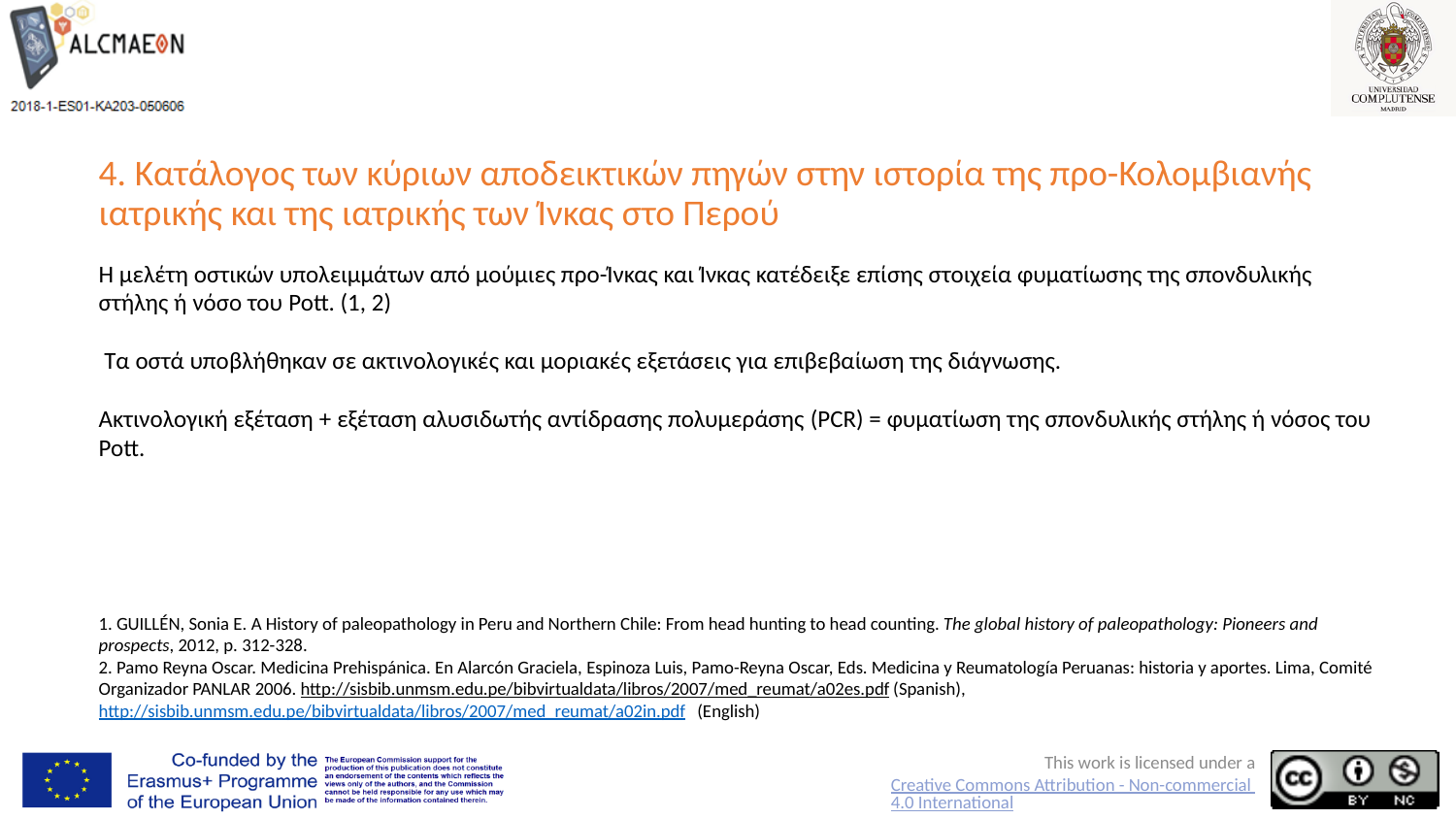

# 4. Κατάλογος των κύριων αποδεικτικών πηγών στην ιστορία της προ-Κολομβιανής ιατρικής και της ιατρικής των Ίνκας στο Περού

Η μελέτη οστικών υπολειμμάτων από μούμιες προ-Ίνκας και Ίνκας κατέδειξε επίσης στοιχεία φυματίωσης της σπονδυλικής στήλης ή νόσο του Pott. (1, 2)

 Τα οστά υποβλήθηκαν σε ακτινολογικές και μοριακές εξετάσεις για επιβεβαίωση της διάγνωσης.

Ακτινολογική εξέταση + εξέταση αλυσιδωτής αντίδρασης πολυμεράσης (PCR) = φυματίωση της σπονδυλικής στήλης ή νόσος του Pott.

1. GUILLÉN, Sonia E. A History of paleopathology in Peru and Northern Chile: From head hunting to head counting. The global history of paleopathology: Pioneers and prospects, 2012, p. 312-328.
2. Pamo Reyna Oscar. Medicina Prehispánica. En Alarcón Graciela, Espinoza Luis, Pamo-Reyna Oscar, Eds. Medicina y Reumatología Peruanas: historia y aportes. Lima, Comité Organizador PANLAR 2006. http://sisbib.unmsm.edu.pe/bibvirtualdata/libros/2007/med_reumat/a02es.pdf (Spanish), http://sisbib.unmsm.edu.pe/bibvirtualdata/libros/2007/med_reumat/a02in.pdf   (English)